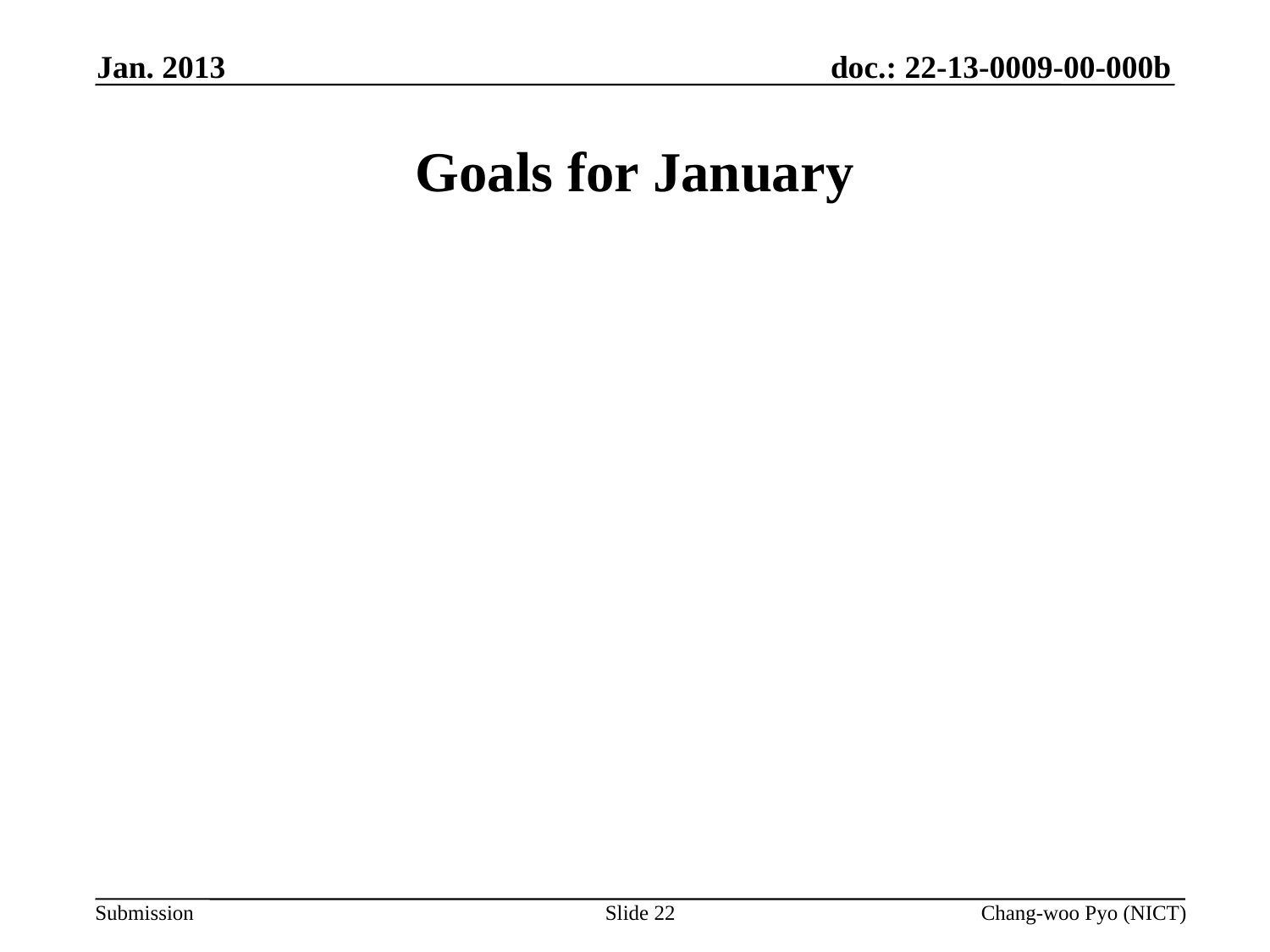

Jan. 2013
# Goals for January

Slide 22
Chang-woo Pyo (NICT)